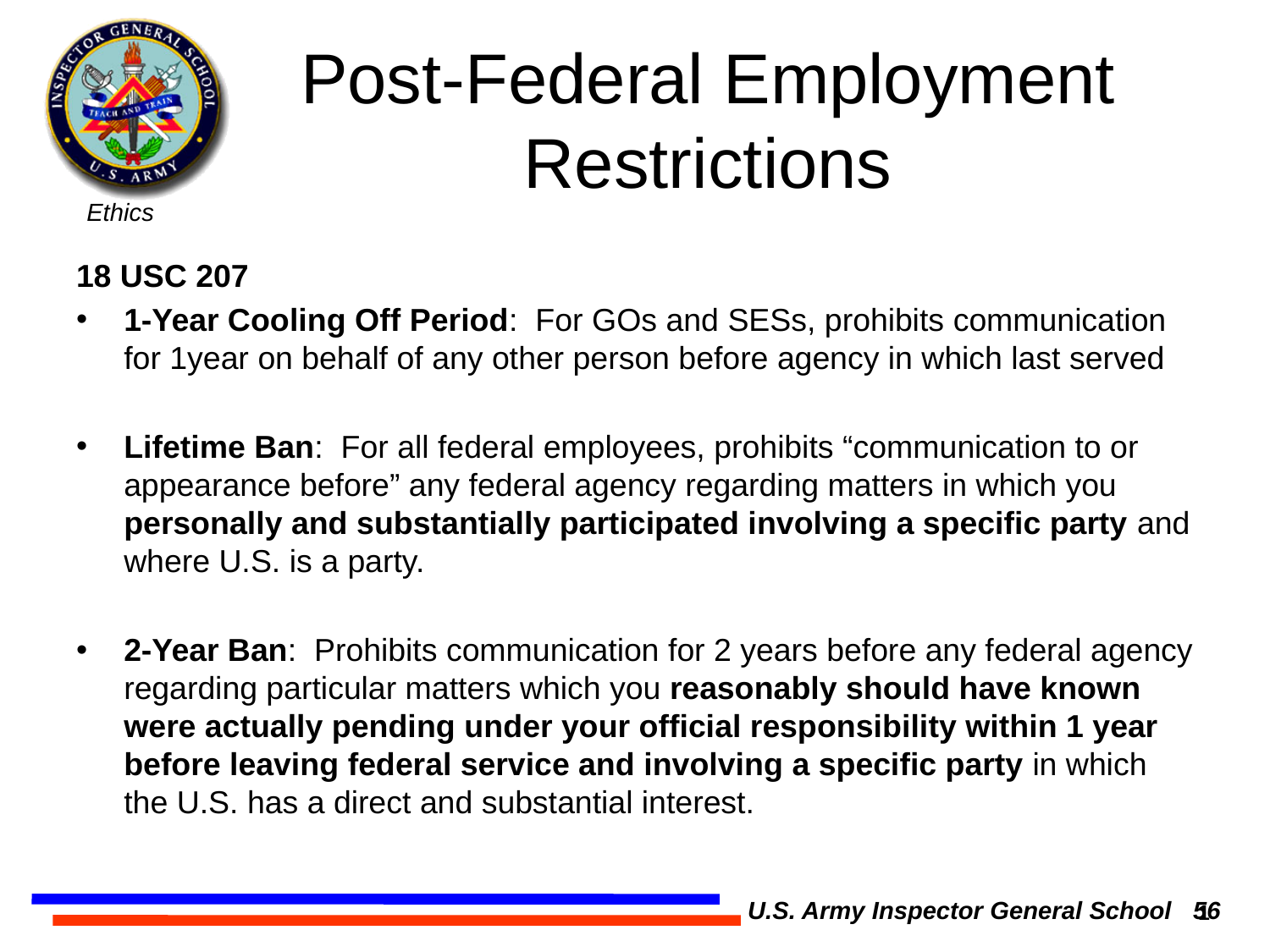

# Post-Federal Employment Restrictions
18 USC 207
1-Year Cooling Off Period:  For GOs and SESs, prohibits communication for 1year on behalf of any other person before agency in which last served

Lifetime Ban:  For all federal employees, prohibits “communication to or appearance before” any federal agency regarding matters in which you personally and substantially participated involving a specific party and where U.S. is a party.

2-Year Ban:  Prohibits communication for 2 years before any federal agency regarding particular matters which you reasonably should have known were actually pending under your official responsibility within 1 year before leaving federal service and involving a specific party in which the U.S. has a direct and substantial interest.